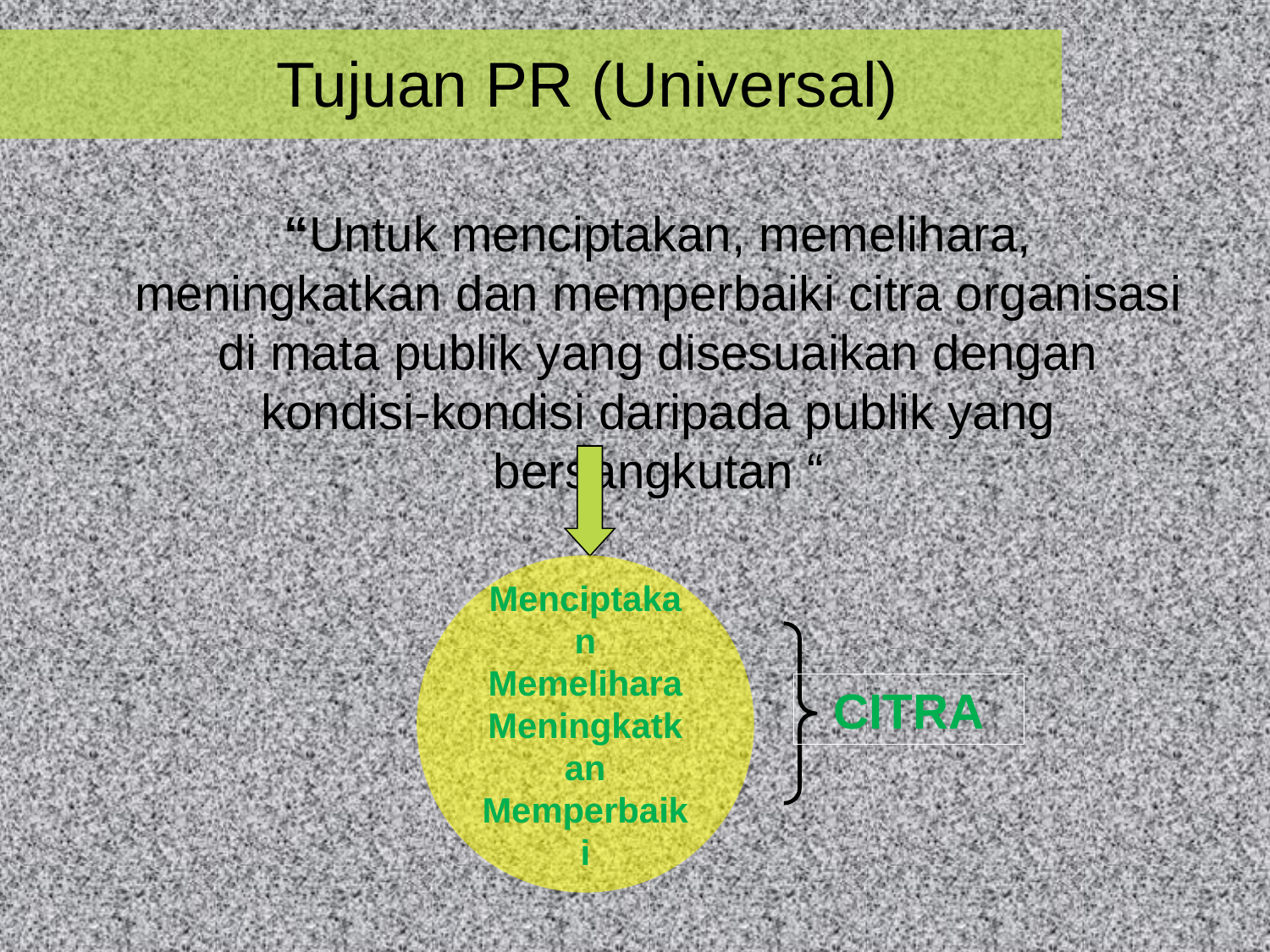

# Tujuan PR (Universal)

“Untuk menciptakan, memelihara, meningkatkan dan memperbaiki citra organisasi di mata publik yang disesuaikan dengan kondisi-kondisi daripada publik yang bersangkutan “

Menciptakan
Memelihara
Meningkatkan
Memperbaiki

CITRA